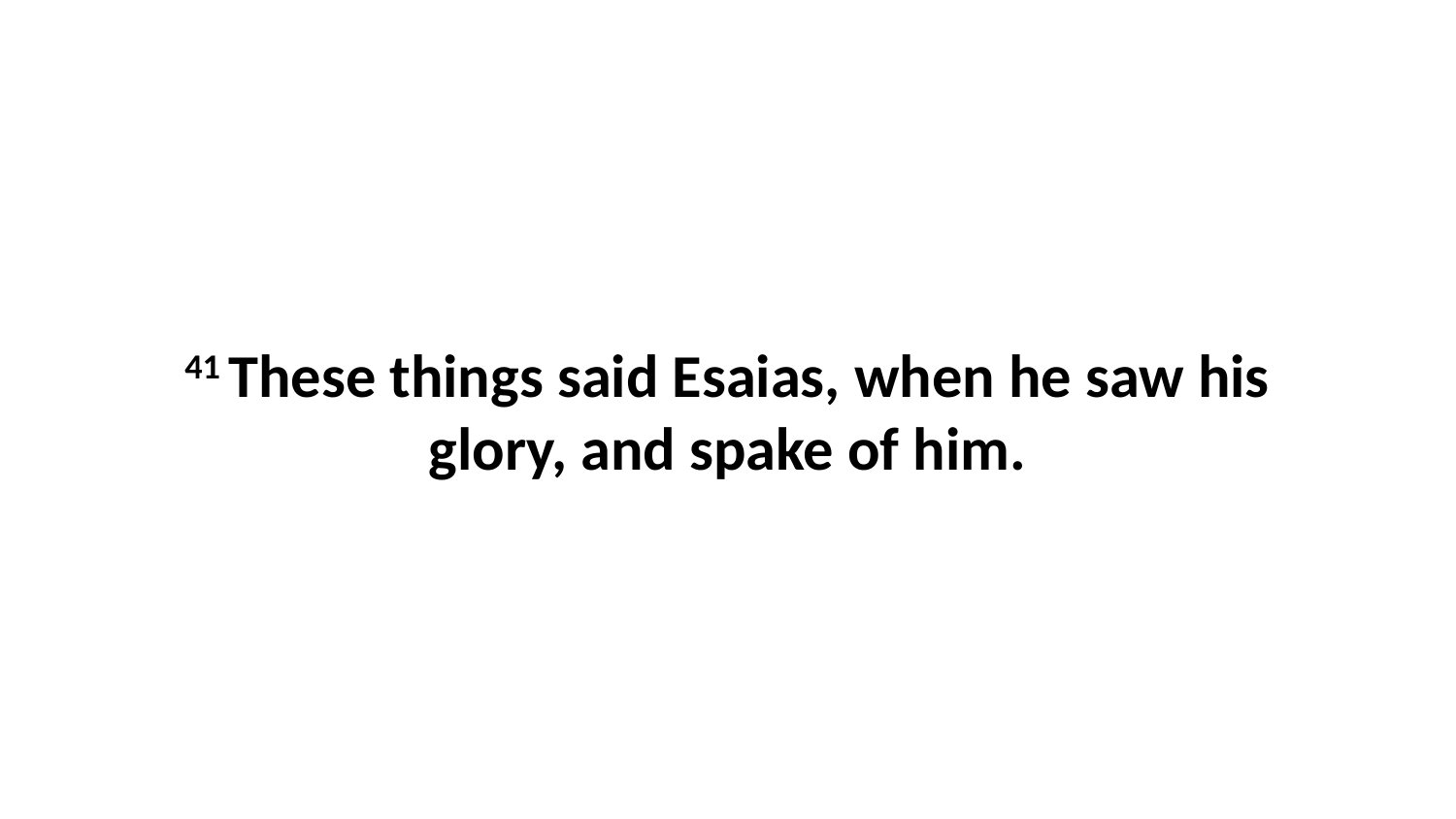

41 These things said Esaias, when he saw his glory, and spake of him.